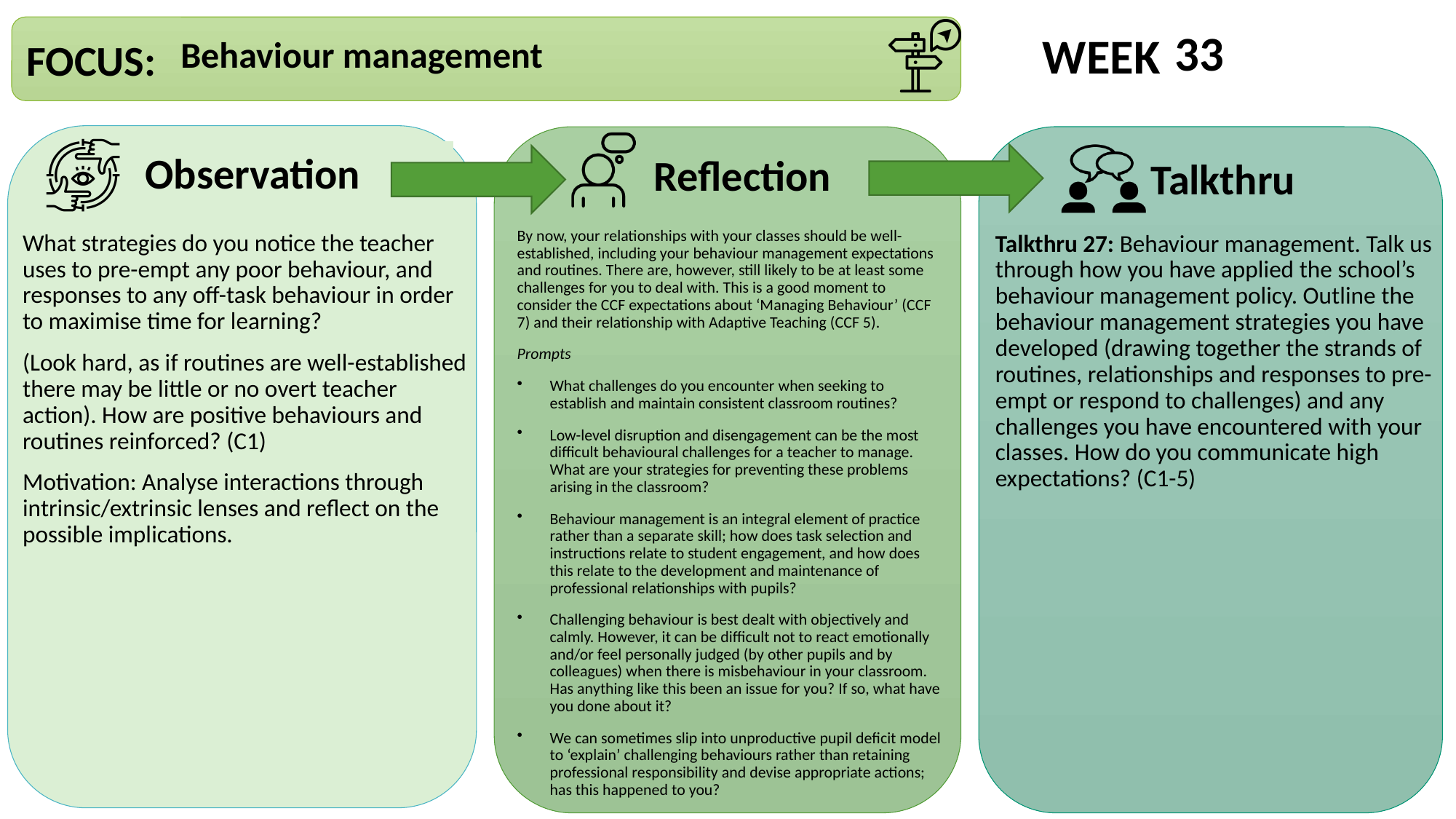

33
Behaviour management
By now, your relationships with your classes should be well-established, including your behaviour management expectations and routines. There are, however, still likely to be at least some challenges for you to deal with. This is a good moment to consider the CCF expectations about ‘Managing Behaviour’ (CCF 7) and their relationship with Adaptive Teaching (CCF 5).
Prompts
What challenges do you encounter when seeking to establish and maintain consistent classroom routines?
Low-level disruption and disengagement can be the most difficult behavioural challenges for a teacher to manage. What are your strategies for preventing these problems arising in the classroom?
Behaviour management is an integral element of practice rather than a separate skill; how does task selection and instructions relate to student engagement, and how does this relate to the development and maintenance of professional relationships with pupils?
Challenging behaviour is best dealt with objectively and calmly. However, it can be difficult not to react emotionally and/or feel personally judged (by other pupils and by colleagues) when there is misbehaviour in your classroom. Has anything like this been an issue for you? If so, what have you done about it?
We can sometimes slip into unproductive pupil deficit model to ‘explain’ challenging behaviours rather than retaining professional responsibility and devise appropriate actions; has this happened to you?

What strategies do you notice the teacher uses to pre-empt any poor behaviour, and responses to any off-task behaviour in order to maximise time for learning?
(Look hard, as if routines are well-established there may be little or no overt teacher action). How are positive behaviours and routines reinforced? (C1)
Motivation: Analyse interactions through intrinsic/extrinsic lenses and reflect on the possible implications.

Talkthru 27: Behaviour management. Talk us through how you have applied the school’s behaviour management policy. Outline the behaviour management strategies you have developed (drawing together the strands of routines, relationships and responses to pre-empt or respond to challenges) and any challenges you have encountered with your classes. How do you communicate high expectations? (C1-5)